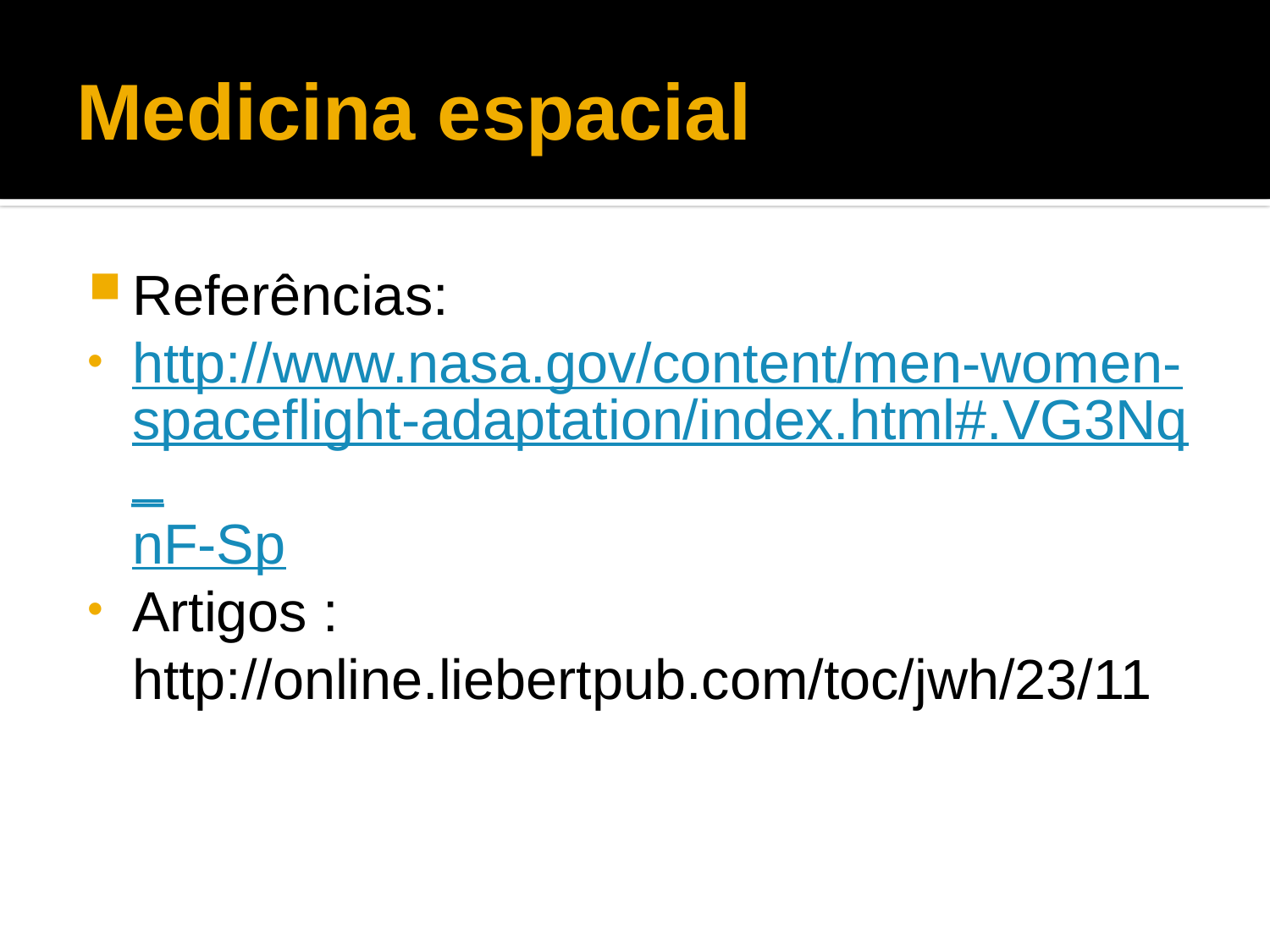

# Medicina espacial
Referências:
http://www.nasa.gov/content/men-women-spaceflight-adaptation/index.html#.VG3Nq_nF-Sp
Artigos : http://online.liebertpub.com/toc/jwh/23/11